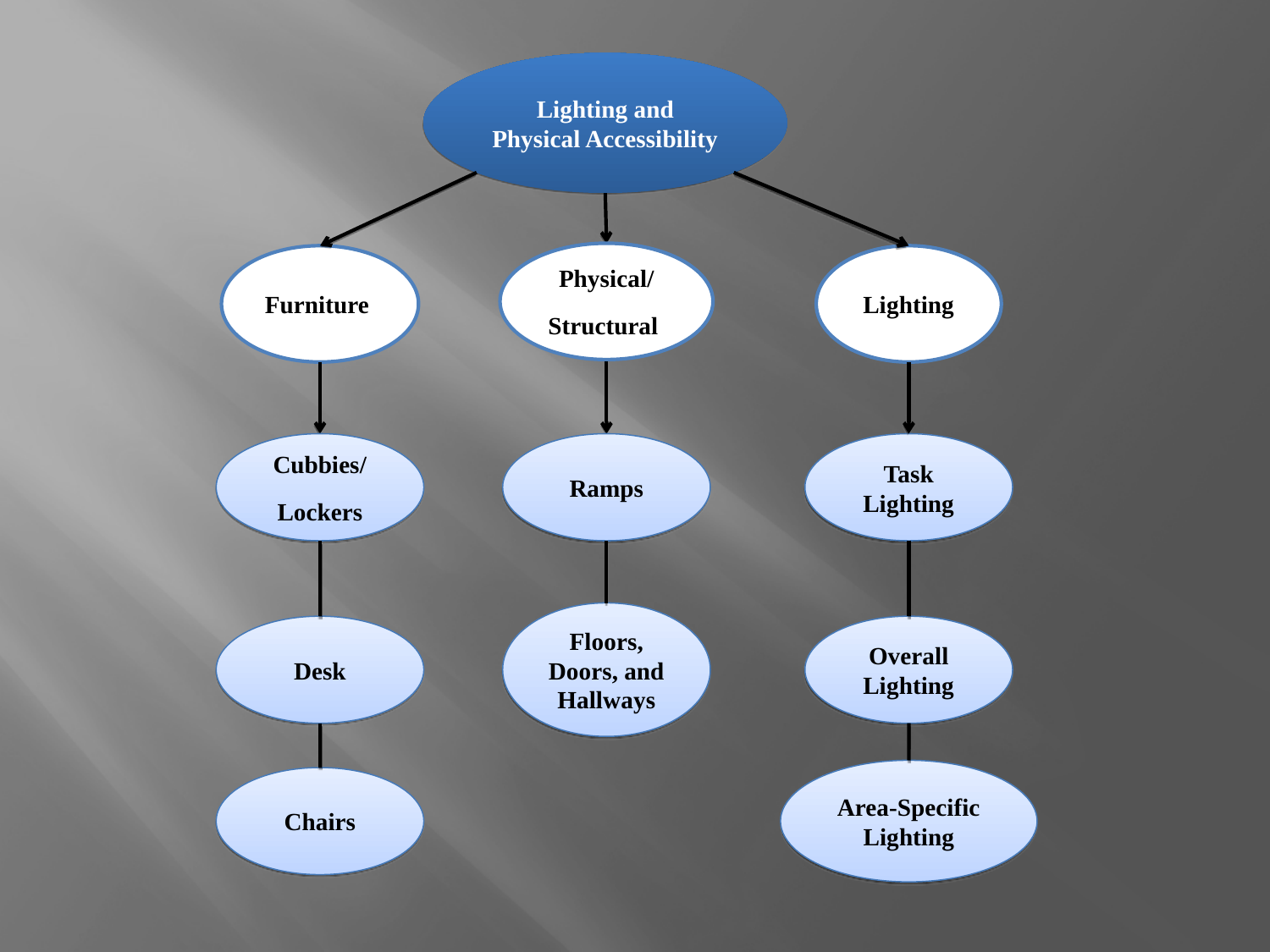

Lighting and Physical Accessibility
Physical/
Structural
Furniture
Lighting
Cubbies/
Lockers
Ramps
Task Lighting
Floors, Doors, and Hallways
Desk
Overall Lighting
Area-Specific Lighting
Chairs